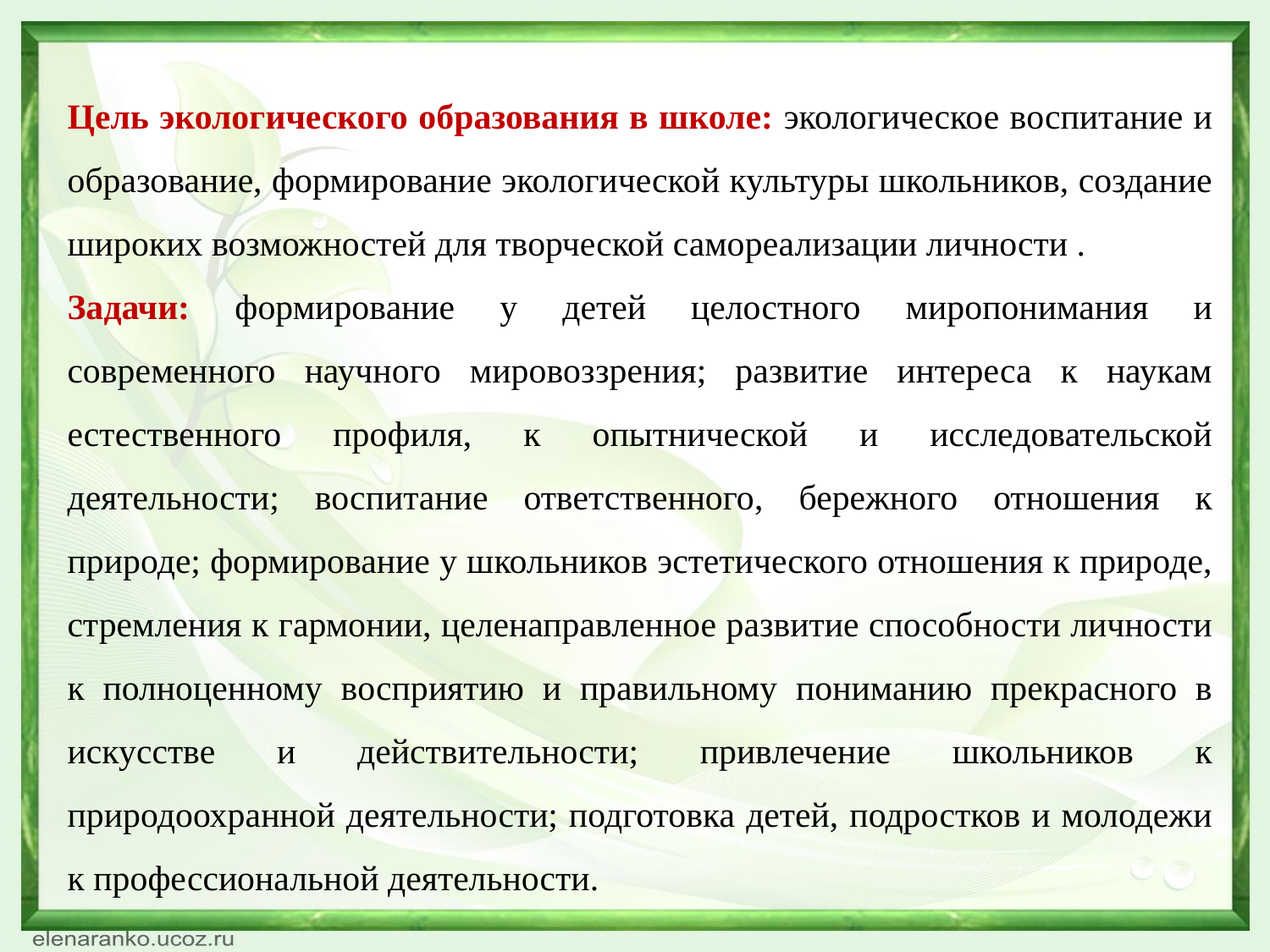

Цель экологического образования в школе: экологическое воспитание и образование, формирование экологической культуры школьников, создание широких возможностей для творческой самореализации личности .
Задачи: формирование у детей целостного миропонимания и современного научного мировоззрения; развитие интереса к наукам естественного профиля, к опытнической и исследовательской деятельности; воспитание ответственного, бережного отношения к природе; формирование у школьников эстетического отношения к природе, стремления к гармонии, целенаправленное развитие способности личности к полноценному восприятию и правильному пониманию прекрасного в искусстве и действительности; привлечение школьников к природоохранной деятельности; подготовка детей, подростков и молодежи к профессиональной деятельности.